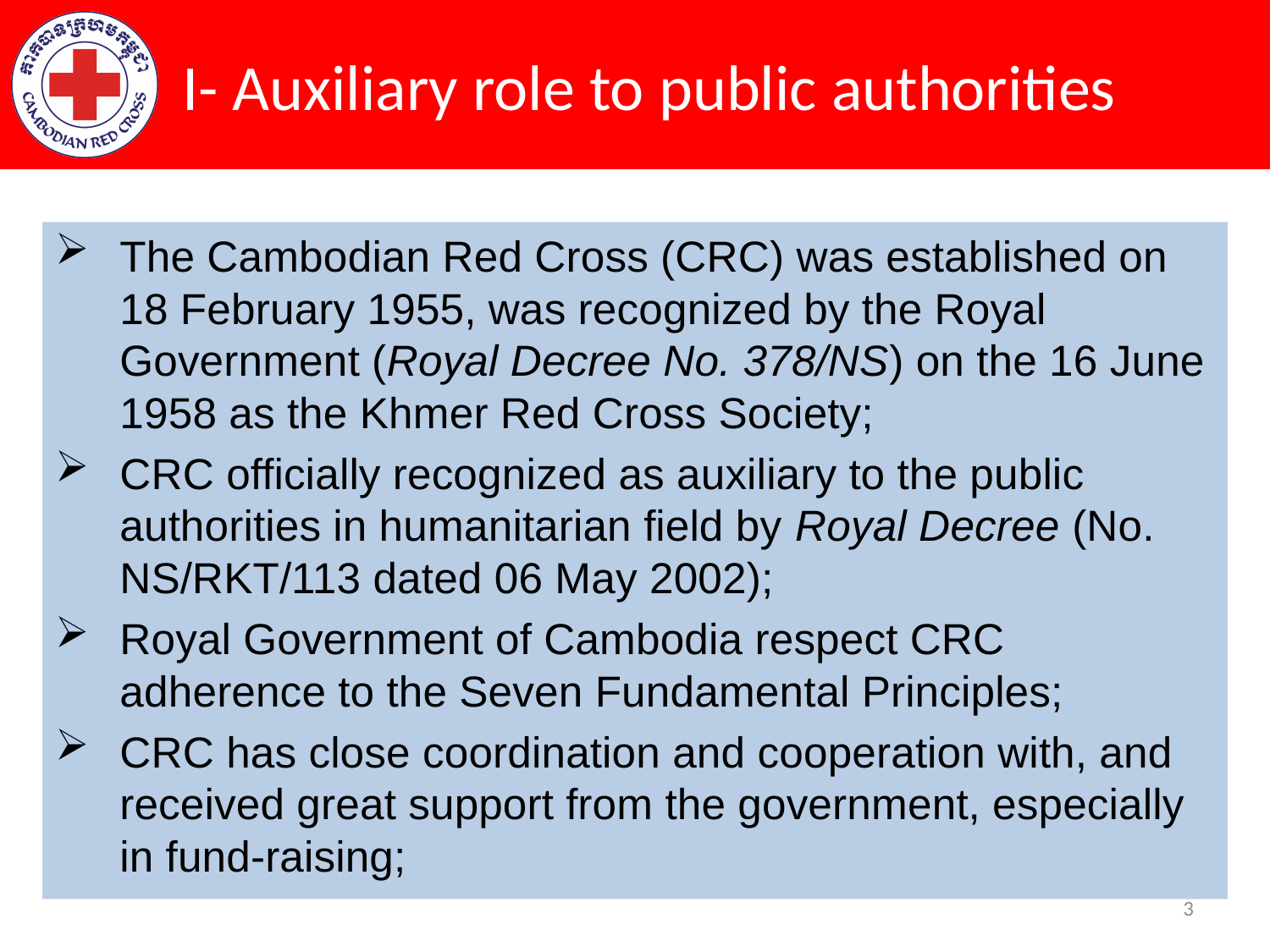

# I- Auxiliary role to public authorities
The Cambodian Red Cross (CRC) was established on 18 February 1955, was recognized by the Royal Government (Royal Decree No. 378/NS) on the 16 June 1958 as the Khmer Red Cross Society;
CRC officially recognized as auxiliary to the public authorities in humanitarian field by Royal Decree (No. NS/RKT/113 dated 06 May 2002);
Royal Government of Cambodia respect CRC adherence to the Seven Fundamental Principles;
CRC has close coordination and cooperation with, and  received great support from the government, especially in fund-raising;
3